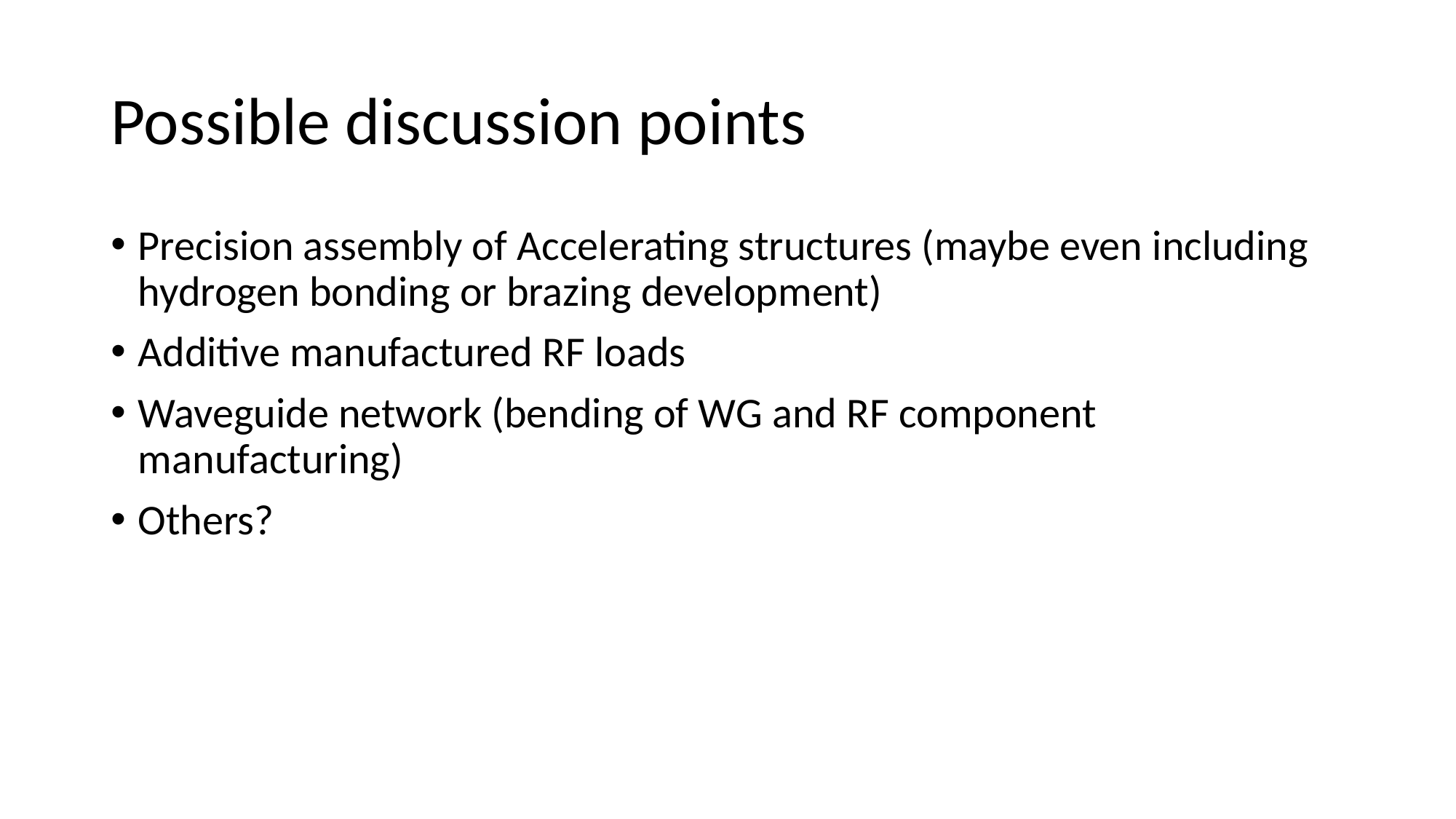

# Possible discussion points
Precision assembly of Accelerating structures (maybe even including hydrogen bonding or brazing development)
Additive manufactured RF loads
Waveguide network (bending of WG and RF component manufacturing)
Others?